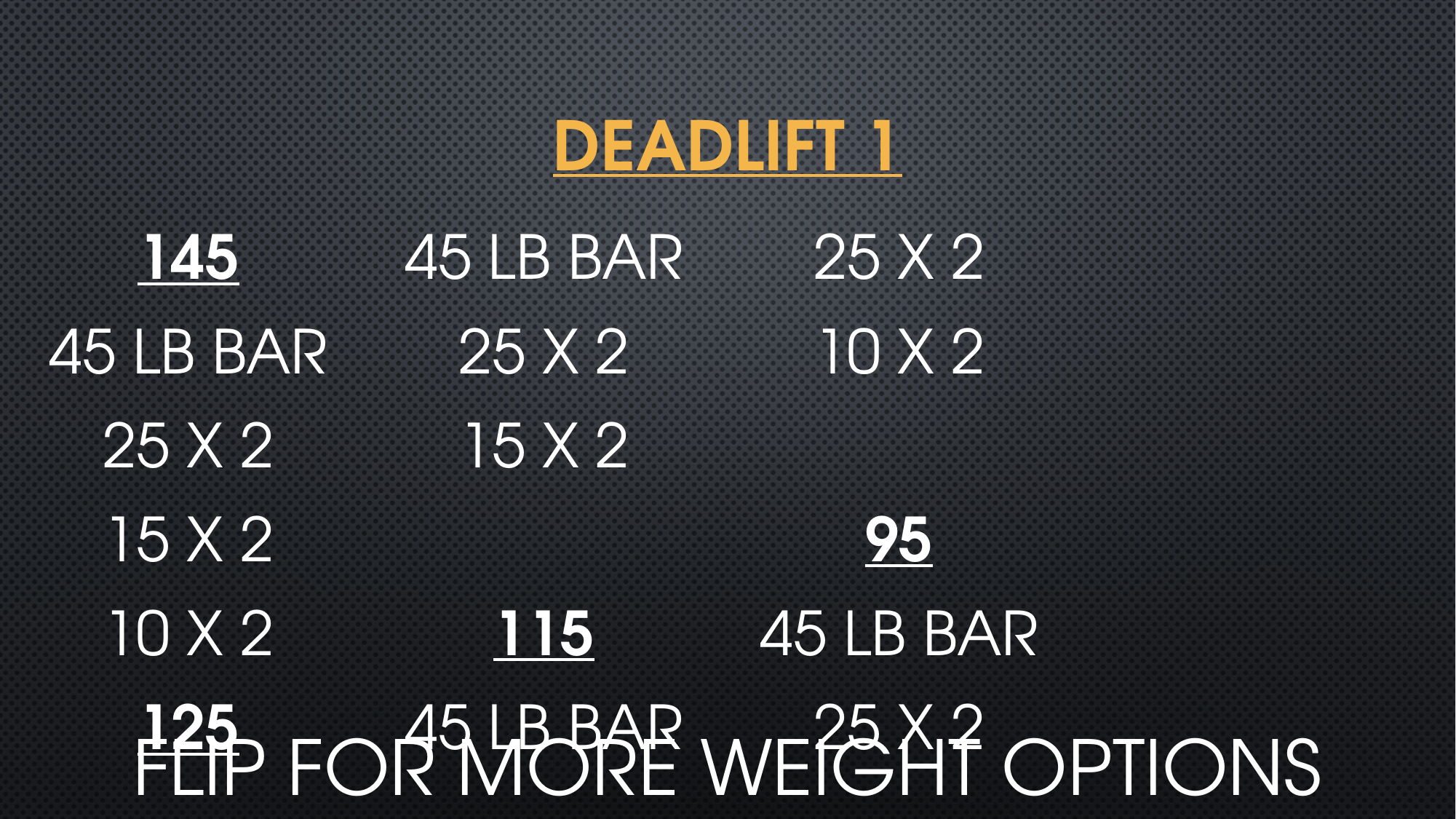

# DEADLIFT 1
145
45 lb bar
25 x 2
15 x 2
10 x 2
125
45 lb bar
25 x 2
15 x 2

115
45 lb bar
25 x 2
10 x 2

95
45 lb bar
25 x 2
FLIP FOR MORE WEIGHT OPTIONS